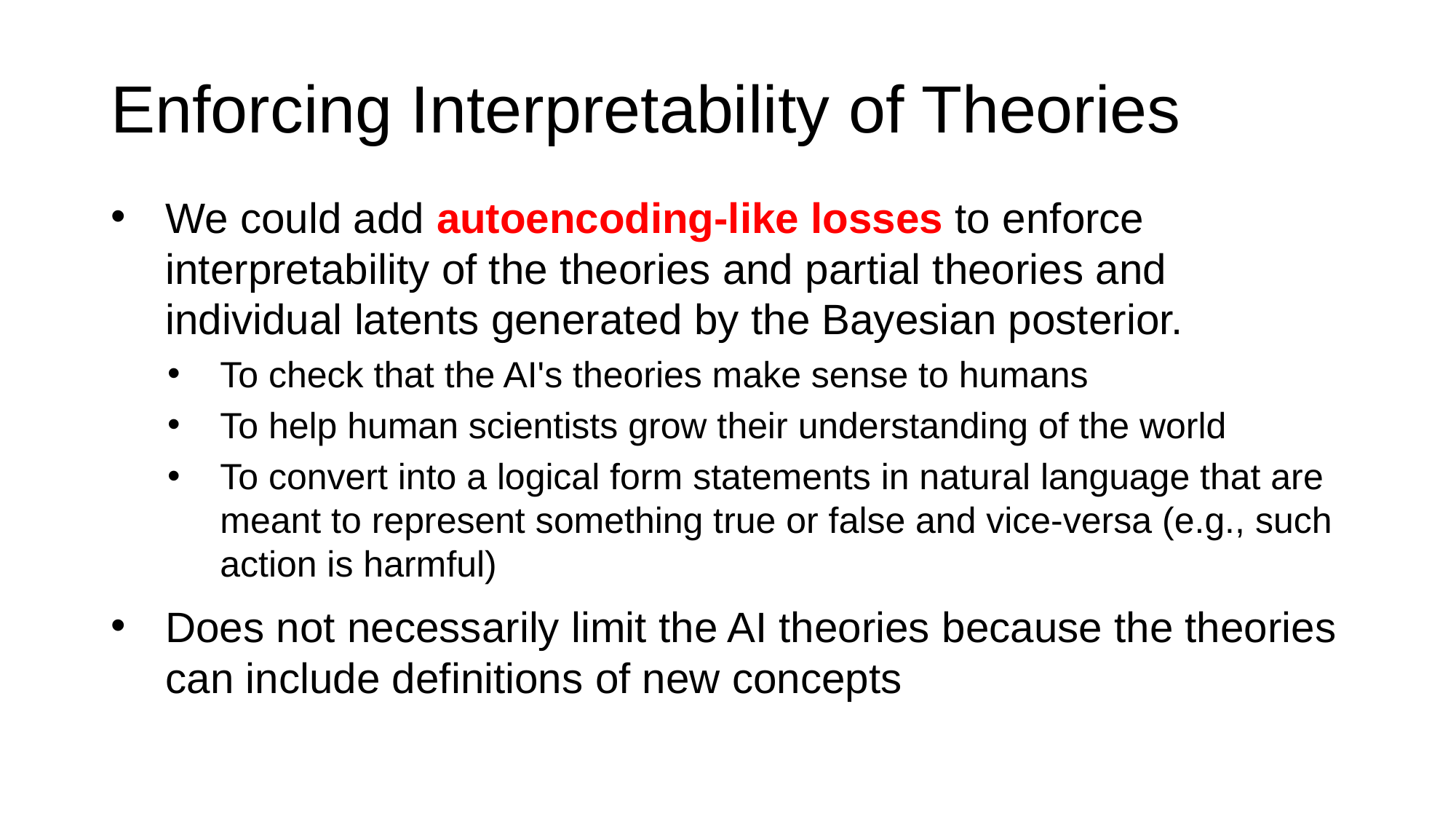

# Enforcing Interpretability of Theories
We could add autoencoding-like losses to enforce interpretability of the theories and partial theories and individual latents generated by the Bayesian posterior.
To check that the AI's theories make sense to humans
To help human scientists grow their understanding of the world
To convert into a logical form statements in natural language that are meant to represent something true or false and vice-versa (e.g., such action is harmful)
Does not necessarily limit the AI theories because the theories can include definitions of new concepts